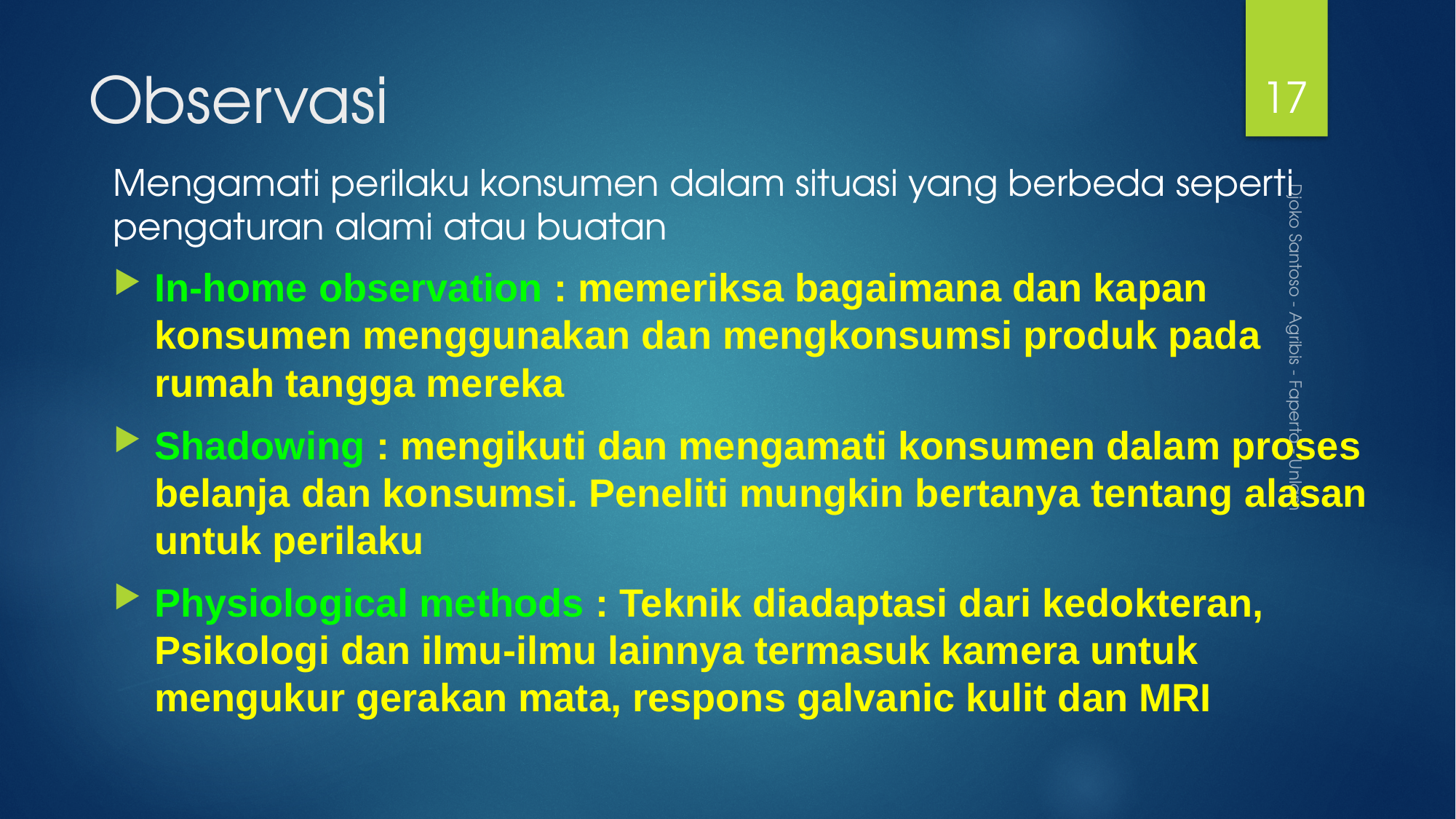

17
# Observasi
Mengamati perilaku konsumen dalam situasi yang berbeda seperti pengaturan alami atau buatan
In-home observation : memeriksa bagaimana dan kapan konsumen menggunakan dan mengkonsumsi produk pada rumah tangga mereka
Shadowing : mengikuti dan mengamati konsumen dalam proses belanja dan konsumsi. Peneliti mungkin bertanya tentang alasan untuk perilaku
Physiological methods : Teknik diadaptasi dari kedokteran, Psikologi dan ilmu-ilmu lainnya termasuk kamera untuk mengukur gerakan mata, respons galvanic kulit dan MRI

Djoko Santoso - Agribis - Faperta - Unlam